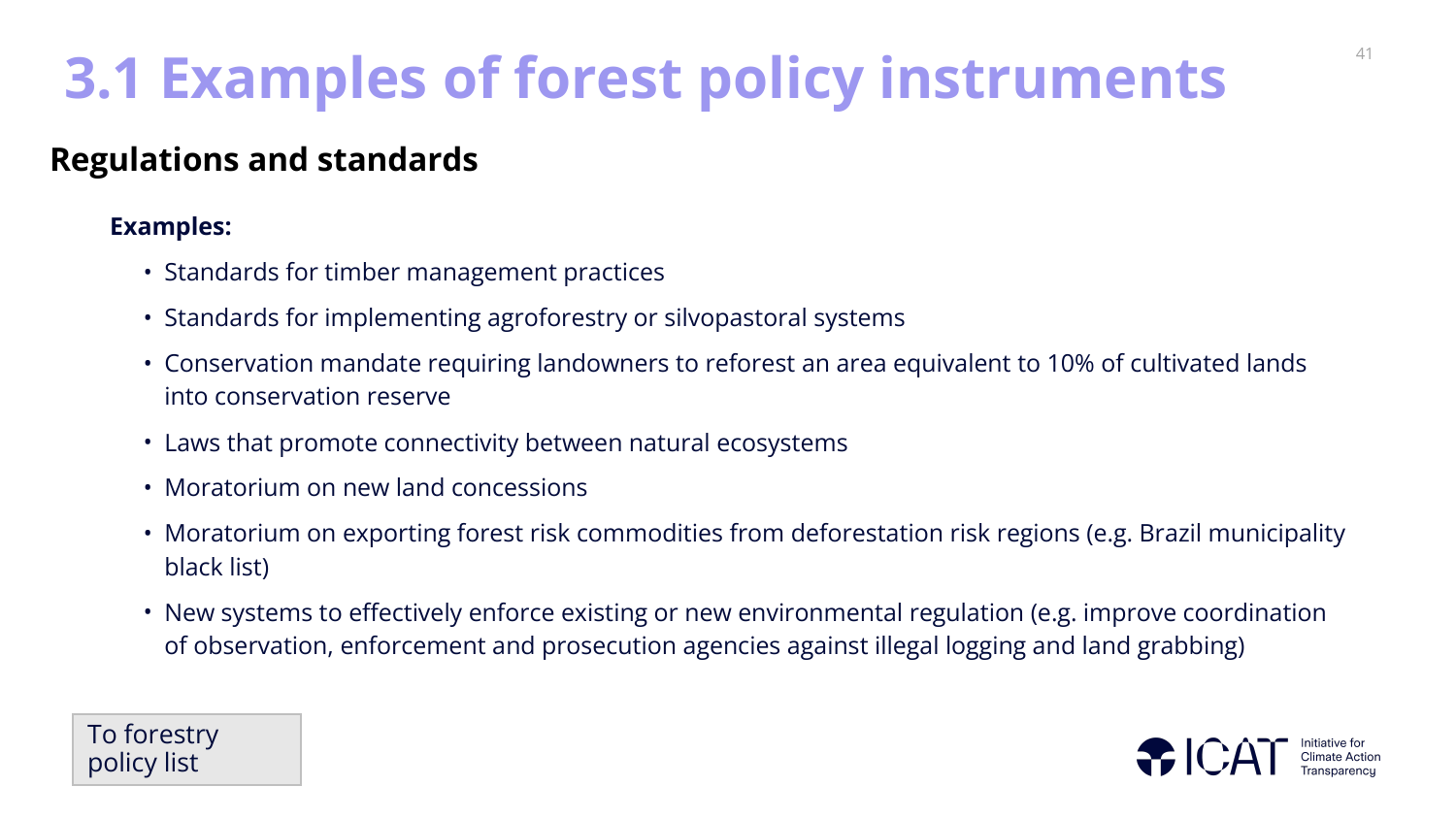

# 3.1 Examples of forest policy instruments
Regulations and standards

Examples:
Standards for timber management practices
Standards for implementing agroforestry or silvopastoral systems
Conservation mandate requiring landowners to reforest an area equivalent to 10% of cultivated lands into conservation reserve
Laws that promote connectivity between natural ecosystems
Moratorium on new land concessions
Moratorium on exporting forest risk commodities from deforestation risk regions (e.g. Brazil municipality black list)
New systems to effectively enforce existing or new environmental regulation (e.g. improve coordination of observation, enforcement and prosecution agencies against illegal logging and land grabbing)

To forestry policy list